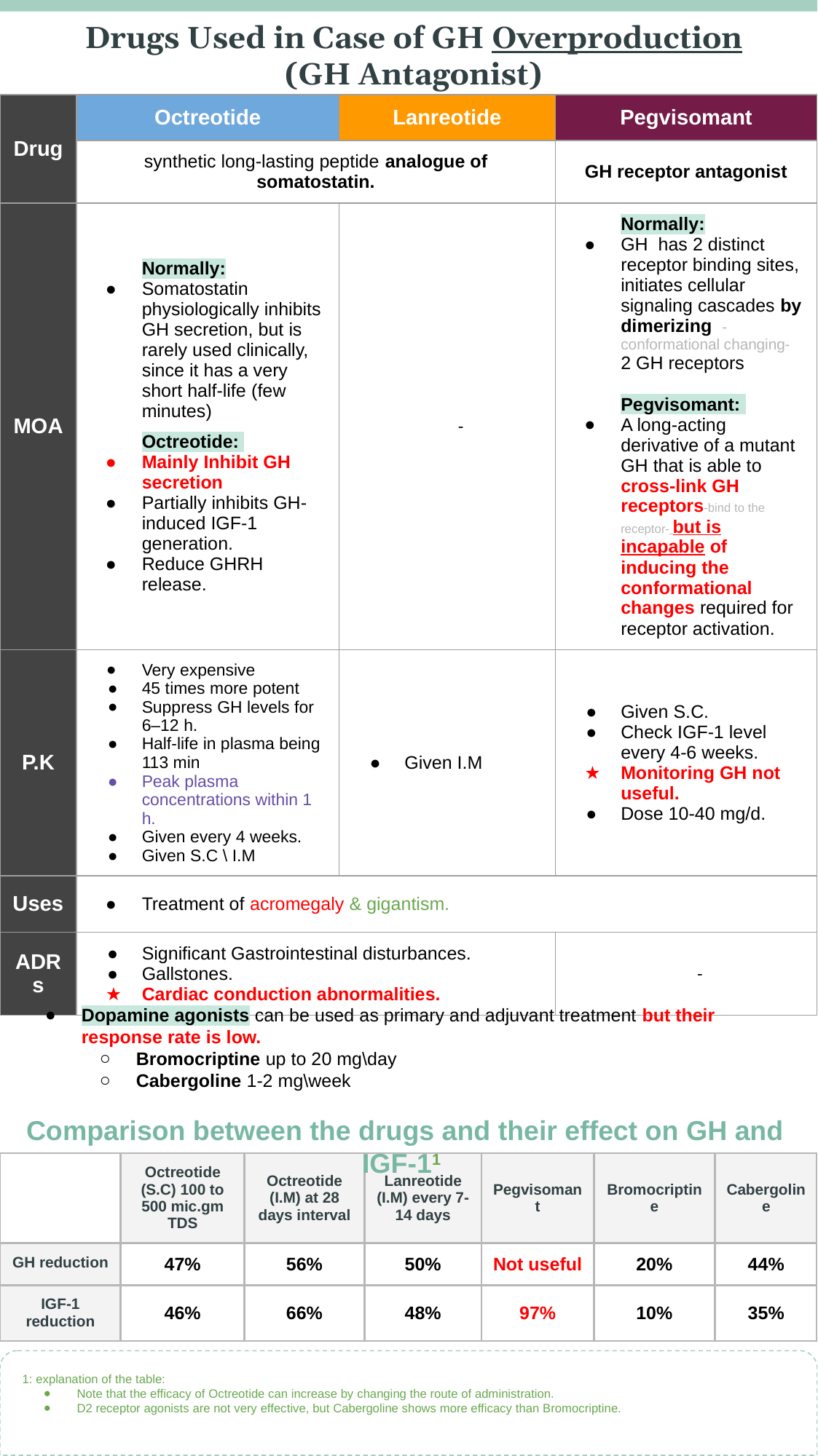

Drugs Used in Case of GH Overproduction
(GH Antagonist)
| Drug | Octreotide | Lanreotide | Pegvisomant |
| --- | --- | --- | --- |
|  | synthetic long-lasting peptide analogue of somatostatin. |  | GH receptor antagonist |
| MOA | Normally: Somatostatin physiologically inhibits GH secretion, but is rarely used clinically, since it has a very short half-life (few minutes) Octreotide: Mainly Inhibit GH secretion Partially inhibits GH-induced IGF-1 generation. Reduce GHRH release. | - | Normally: GH has 2 distinct receptor binding sites, initiates cellular signaling cascades by dimerizing -conformational changing- 2 GH receptors Pegvisomant: A long-acting derivative of a mutant GH that is able to cross-link GH receptors-bind to the receptor- but is incapable of inducing the conformational changes required for receptor activation. |
| P.K | Very expensive 45 times more potent Suppress GH levels for 6–12 h. Half-life in plasma being 113 min Peak plasma concentrations within 1 h. Given every 4 weeks. Given S.C \ I.M | Given I.M | Given S.C. Check IGF-1 level every 4-6 weeks. Monitoring GH not useful. Dose 10-40 mg/d. |
| Uses | Treatment of acromegaly & gigantism. |  |  |
| ADRs | Signiﬁcant Gastrointestinal disturbances. Gallstones. Cardiac conduction abnormalities. |  | - |
Dopamine agonists can be used as primary and adjuvant treatment but their response rate is low.
Bromocriptine up to 20 mg\day
Cabergoline 1-2 mg\week
Comparison between the drugs and their effect on GH and IGF-11
|  | Octreotide (S.C) 100 to 500 mic.gm TDS | Octreotide (I.M) at 28 days interval | Lanreotide (I.M) every 7-14 days | Pegvisomant | Bromocriptine | Cabergoline |
| --- | --- | --- | --- | --- | --- | --- |
| GH reduction | 47% | 56% | 50% | Not useful | 20% | 44% |
| IGF-1 reduction | 46% | 66% | 48% | 97% | 10% | 35% |
|  | Bromocriptine | Cabergoline |
| --- | --- | --- |
| GH reduction | 20% | 44% |
| IGF-1 reduction | 10% | 35% |
1: explanation of the table:
Note that the efficacy of Octreotide can increase by changing the route of administration.
D2 receptor agonists are not very effective, but Cabergoline shows more efficacy than Bromocriptine.